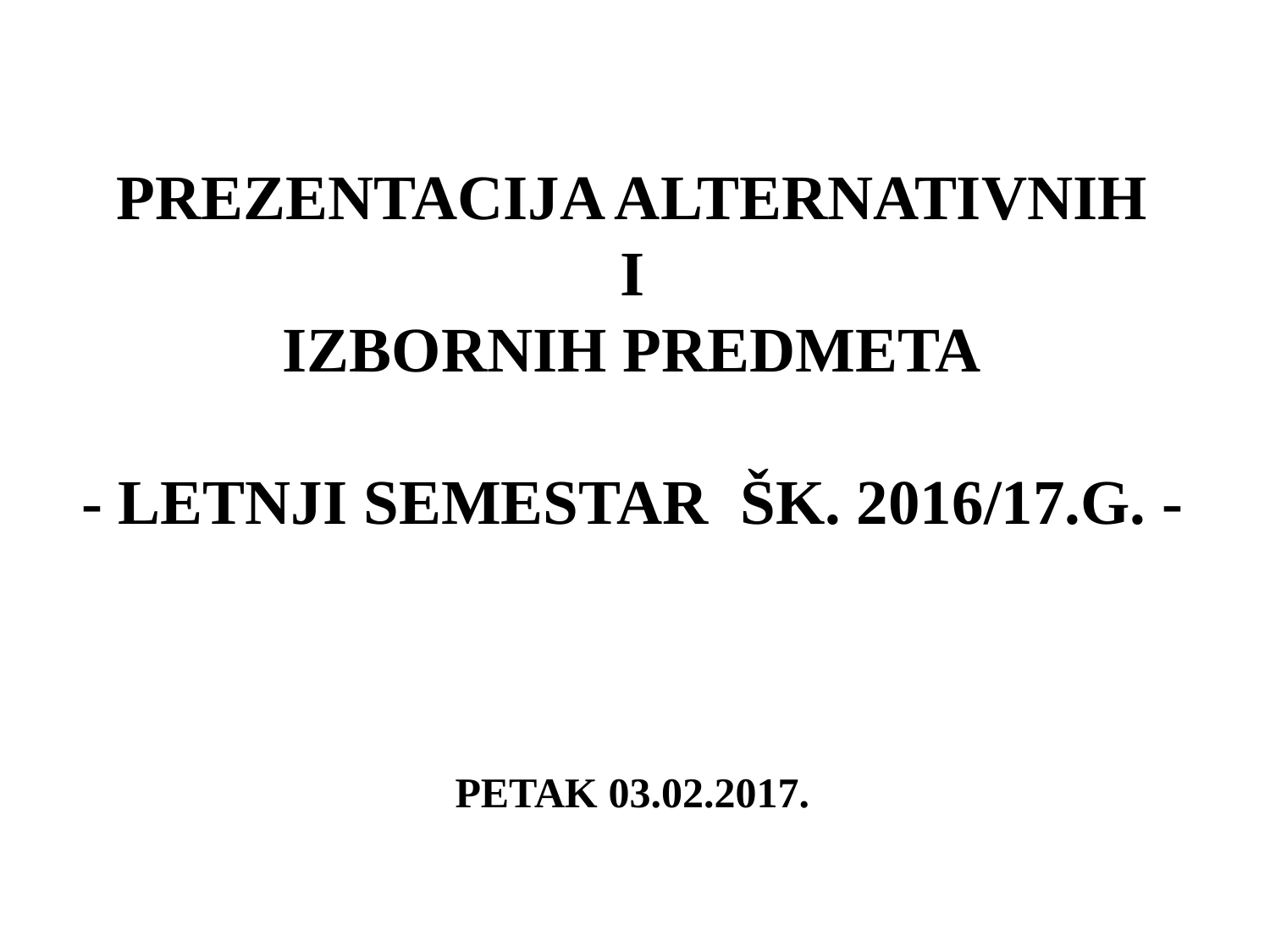

PREZENTACIJA ALTERNATIVNIH
 I
IZBORNIH PREDMETA

- LETNJI SEMESTAR  ŠK. 2016/17.G. -

PETAK 03.02.2017.